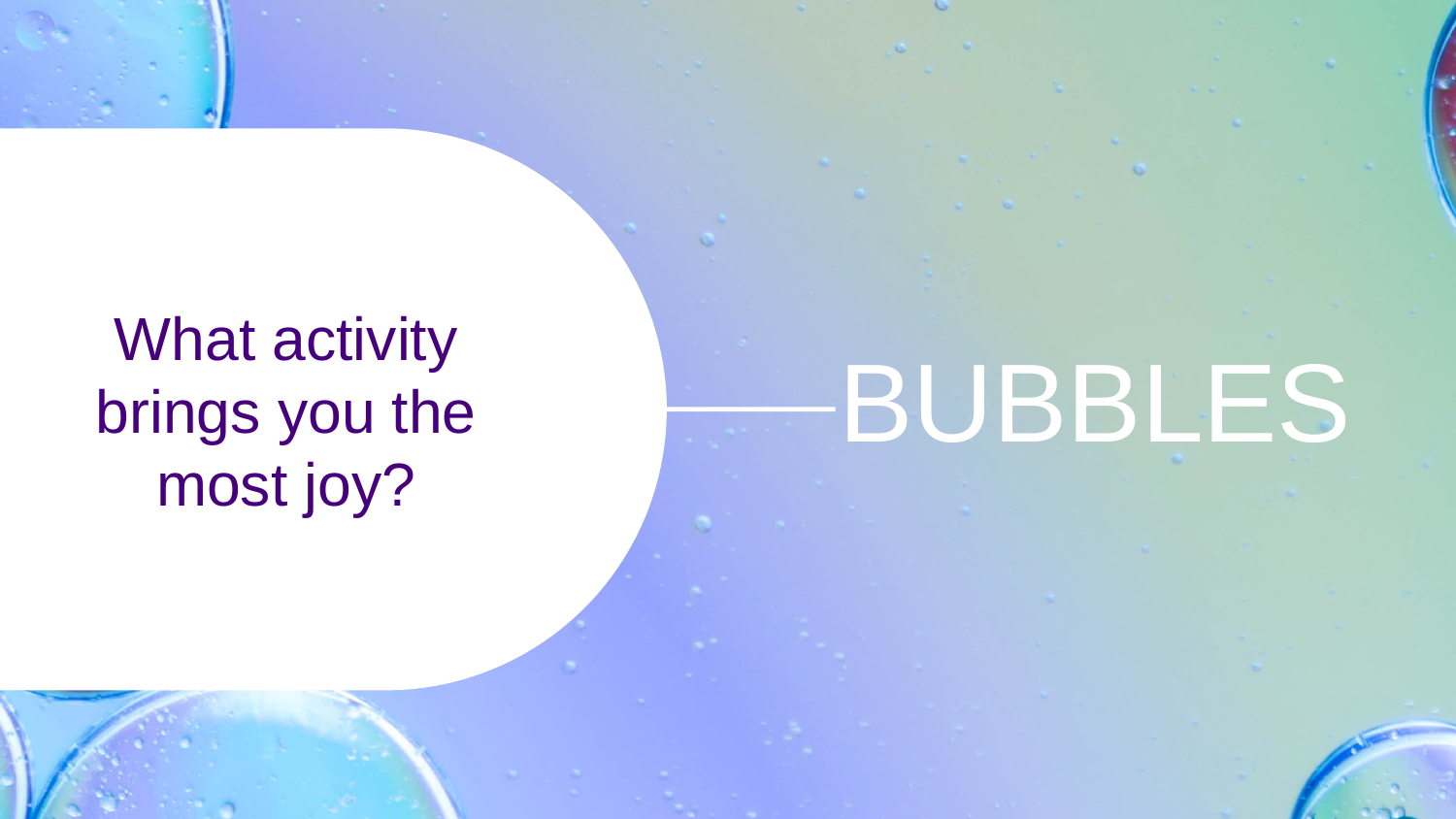

What activity brings you the most joy?
# BUBBLES